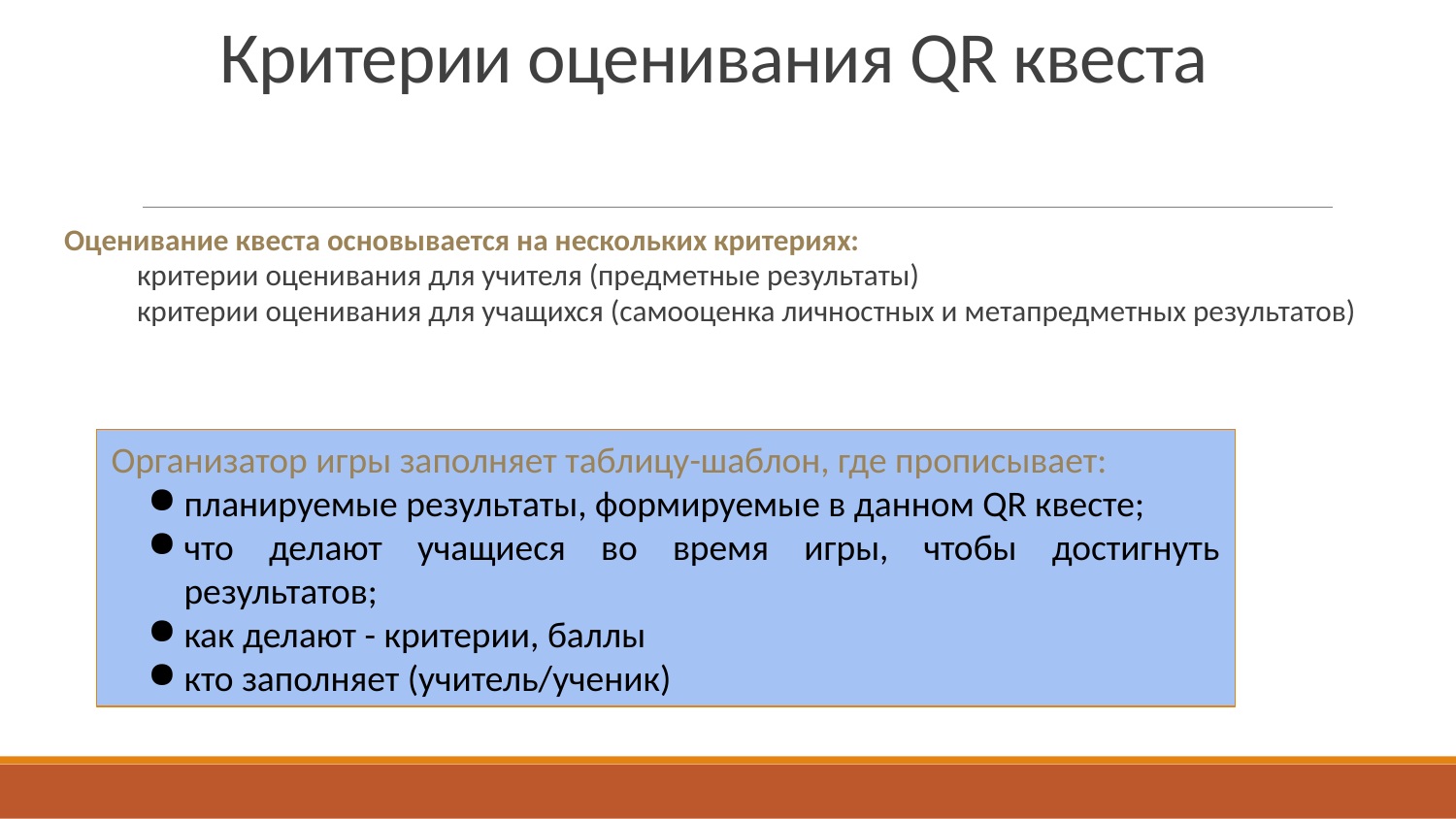

# Критерии оценивания QR квеста
Оценивание квеста основывается на нескольких критериях:
критерии оценивания для учителя (предметные результаты)
критерии оценивания для учащихся (самооценка личностных и метапредметных результатов)
Организатор игры заполняет таблицу-шаблон, где прописывает:
планируемые результаты, формируемые в данном QR квесте;
что делают учащиеся во время игры, чтобы достигнуть результатов;
как делают - критерии, баллы
кто заполняет (учитель/ученик)